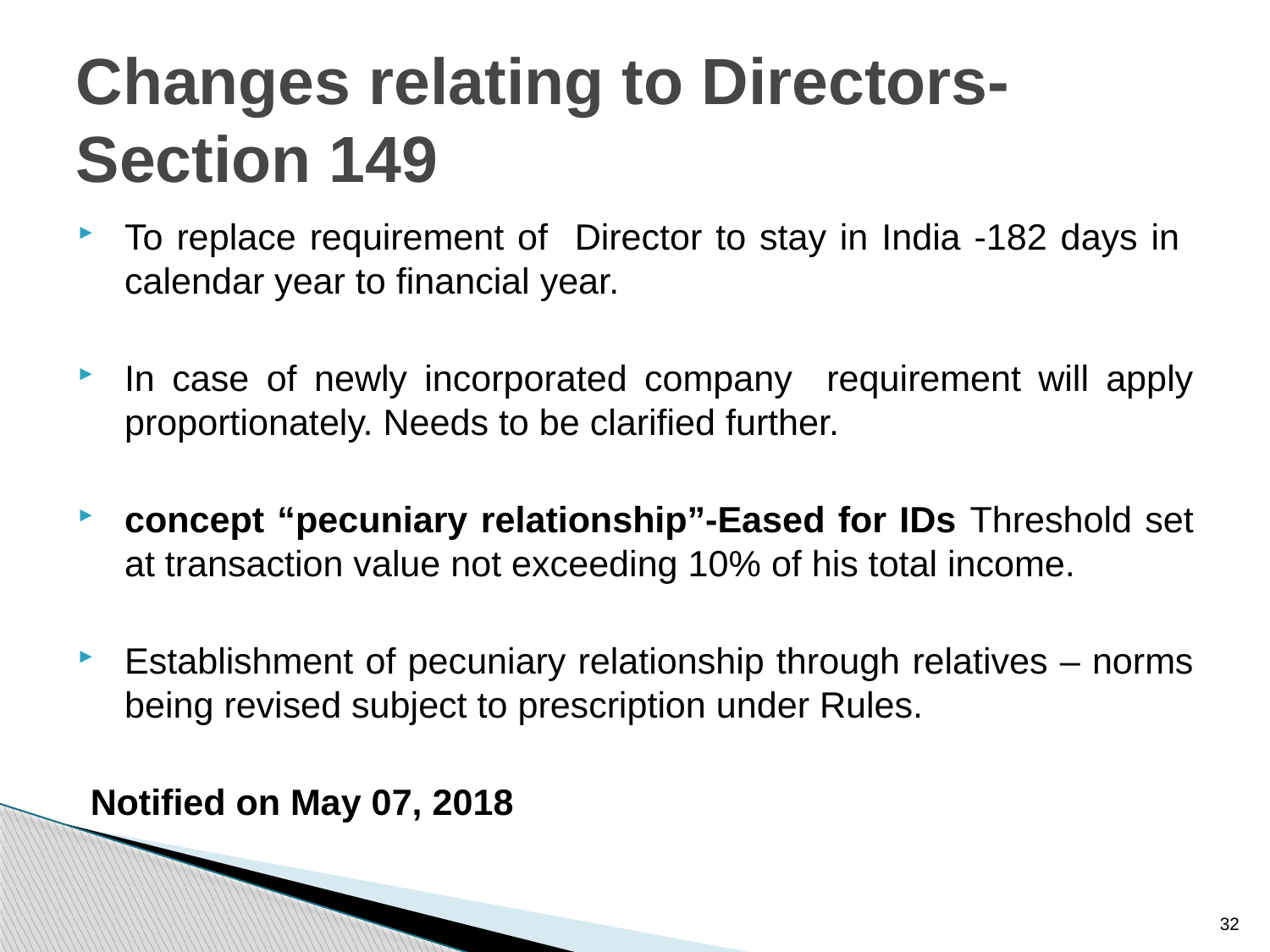

# Changes relating to Directors- Section 149
To replace requirement of  Director to stay in India -182 days in  calendar year to financial year.

In case of newly incorporated company  requirement will apply proportionately. Needs to be clarified further.

concept “pecuniary relationship”-Eased for IDs Threshold set at transaction value not exceeding 10% of his total income.

Establishment of pecuniary relationship through relatives – norms being revised subject to prescription under Rules.

Notified on May 07, 2018
32